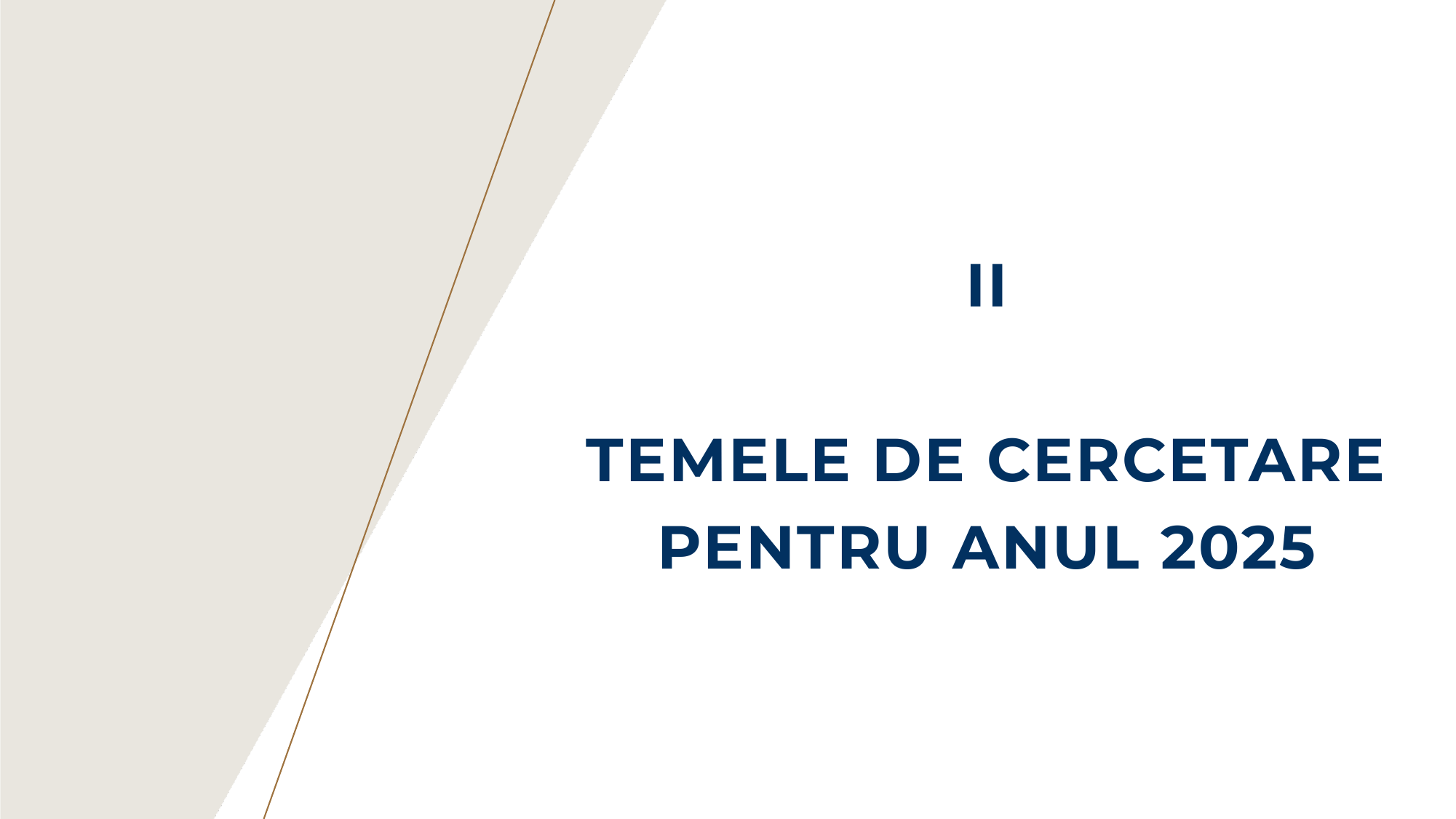

II

TEMELE DE CERCETARE PENTRU ANUL 2025